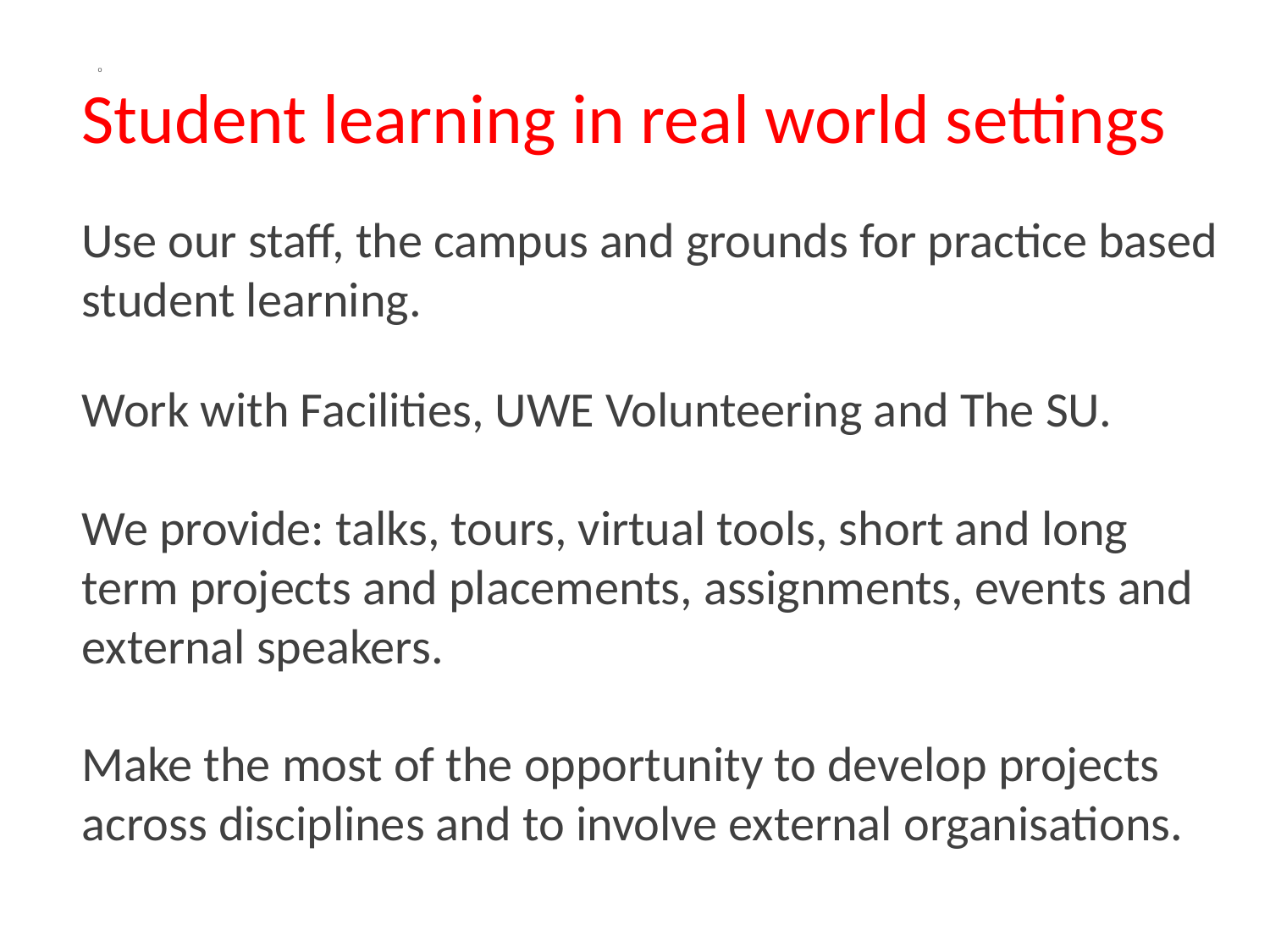

Student learning in real world settings
 
Use our staff, the campus and grounds for practice based student learning.

Work with Facilities, UWE Volunteering and The SU.
 
We provide: talks, tours, virtual tools, short and long term projects and placements, assignments, events and external speakers.
 
Make the most of the opportunity to develop projects across disciplines and to involve external organisations.
#